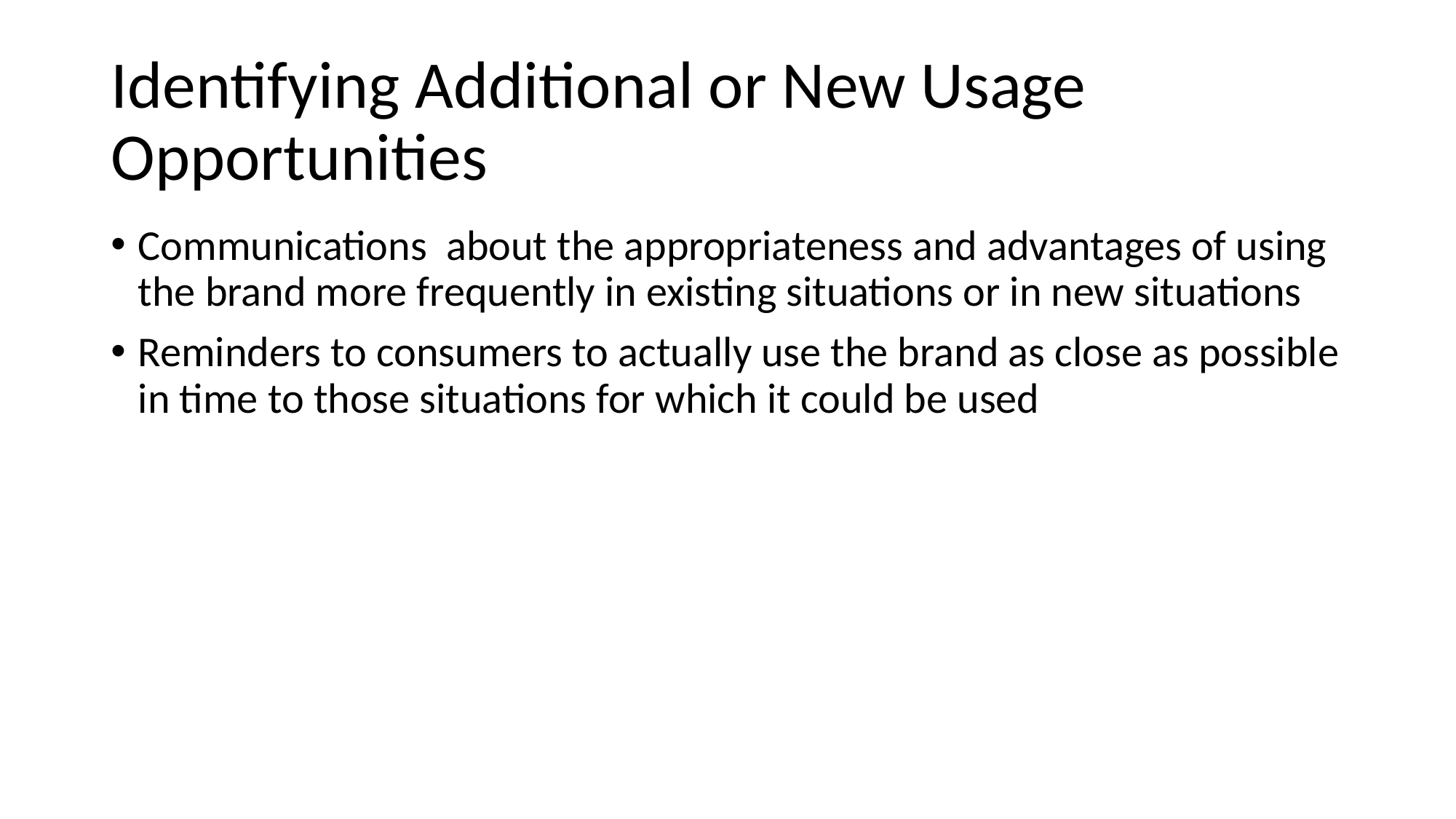

# Identifying Additional or New Usage Opportunities
Communications  about the appropriateness and advantages of using  the brand more frequently in existing situations or in new situations
Reminders to consumers to actually use the brand as close as possible in time to those situations for which it could be used